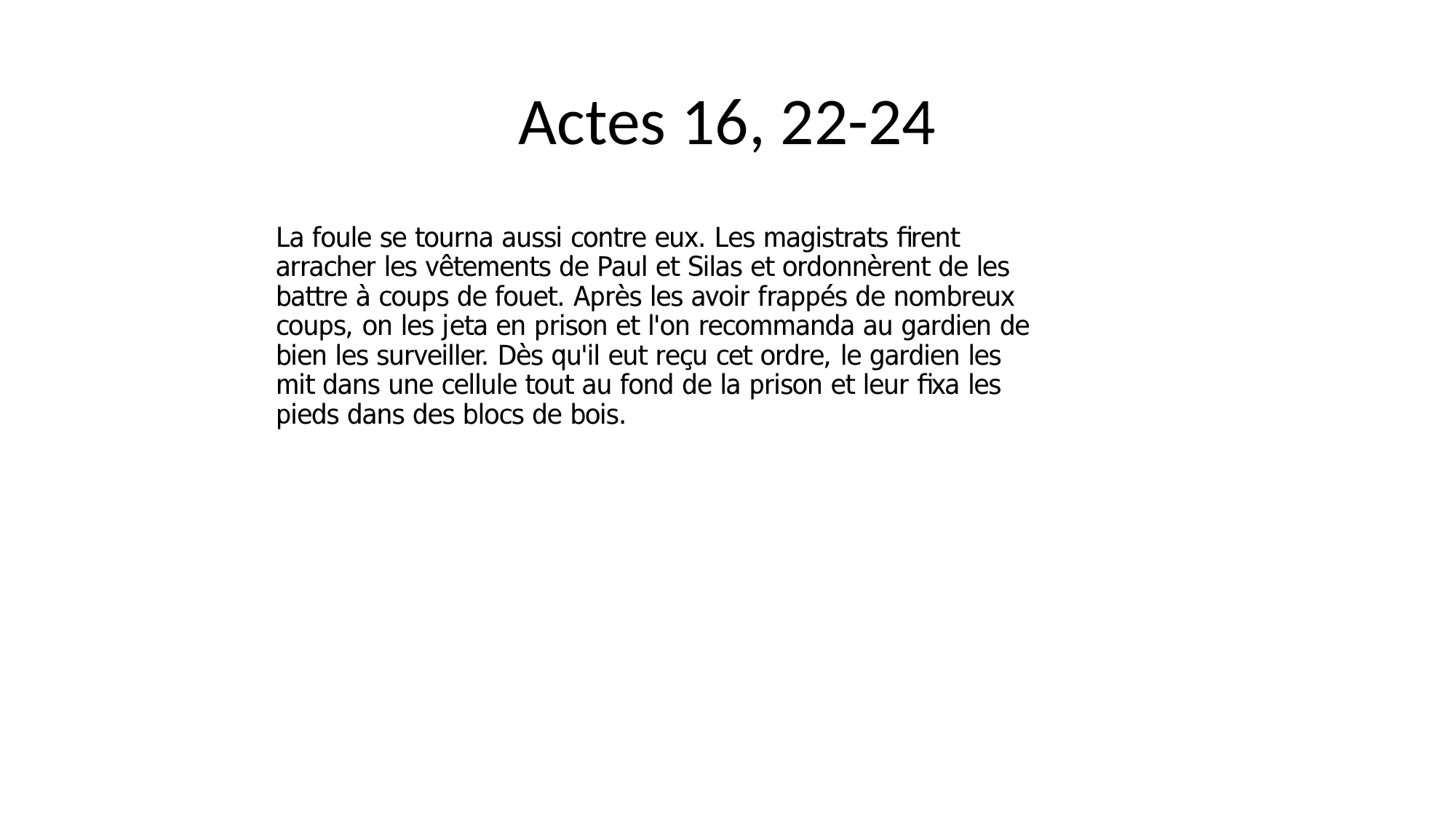

# Actes 16, 22-24
La foule se tourna aussi contre eux. Les magistrats firent arracher les vêtements de Paul et Silas et ordonnèrent de les battre à coups de fouet. Après les avoir frappés de nombreux coups, on les jeta en prison et l'on recommanda au gardien de bien les surveiller. Dès qu'il eut reçu cet ordre, le gardien les mit dans une cellule tout au fond de la prison et leur fixa les pieds dans des blocs de bois.